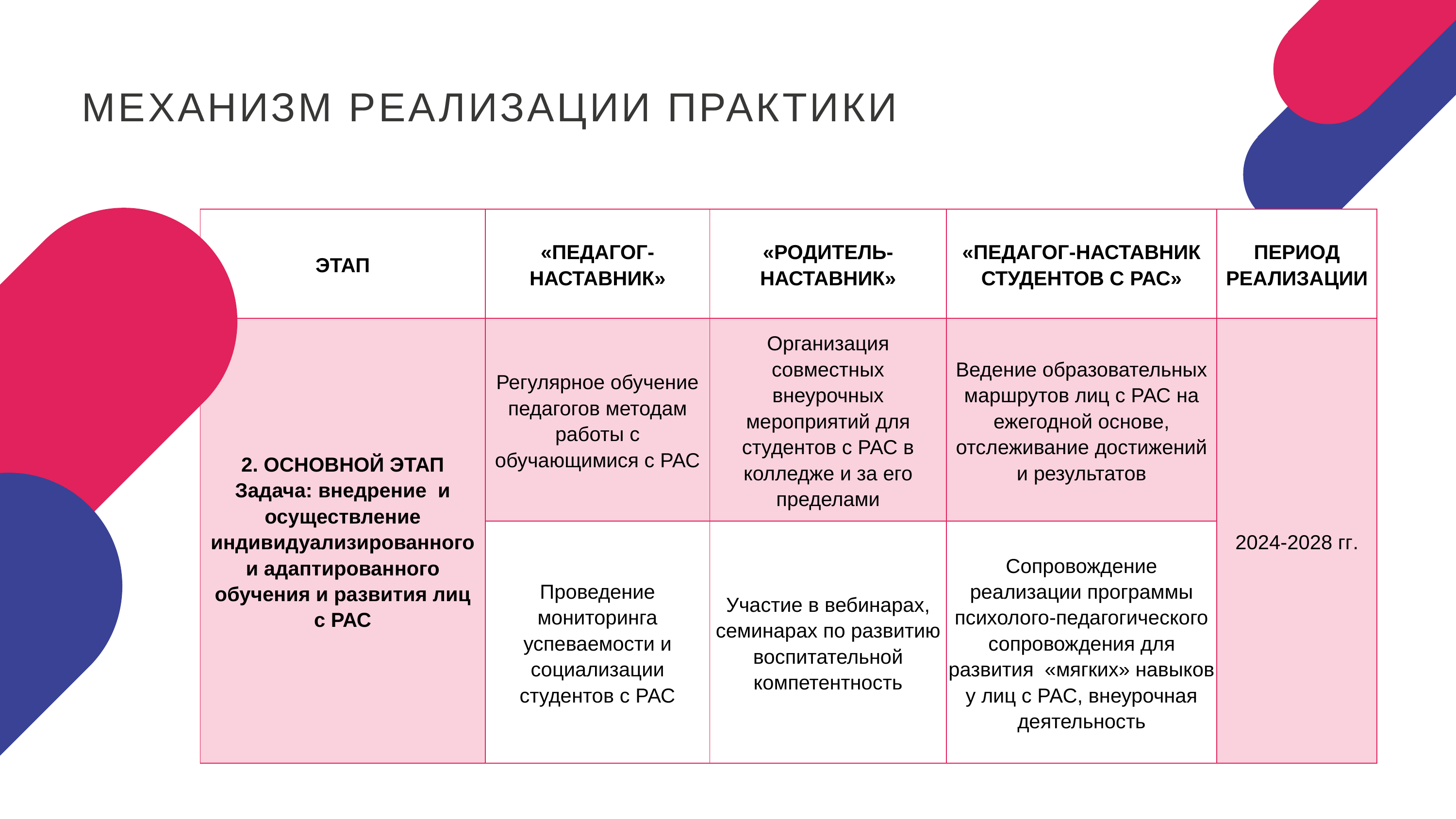

МЕХАНИЗМ РЕАЛИЗАЦИИ ПРАКТИКИ

| ЭТАП | «ПЕДАГОГ-НАСТАВНИК» | «РОДИТЕЛЬ-НАСТАВНИК» | «ПЕДАГОГ-НАСТАВНИК СТУДЕНТОВ С РАС» | ПЕРИОД РЕАЛИЗАЦИИ |
| --- | --- | --- | --- | --- |
| 2. ОСНОВНОЙ ЭТАП Задача: внедрение и осуществление индивидуализированного и адаптированного обучения и развития лиц с РАС | Регулярное обучение педагогов методам работы с обучающимися с РАС | Организация совместных внеурочных мероприятий для студентов с РАС в колледже и за его пределами | Ведение образовательных маршрутов лиц с РАС на ежегодной основе, отслеживание достижений и результатов | 2024-2028 гг. |
|  | Проведение мониторинга успеваемости и социализации студентов с РАС | Участие в вебинарах, семинарах по развитию воспитательной компетентность | Сопровождение реализации программы психолого-педагогического сопровождения для развития «мягких» навыков у лиц с РАС, внеурочная деятельность |  |